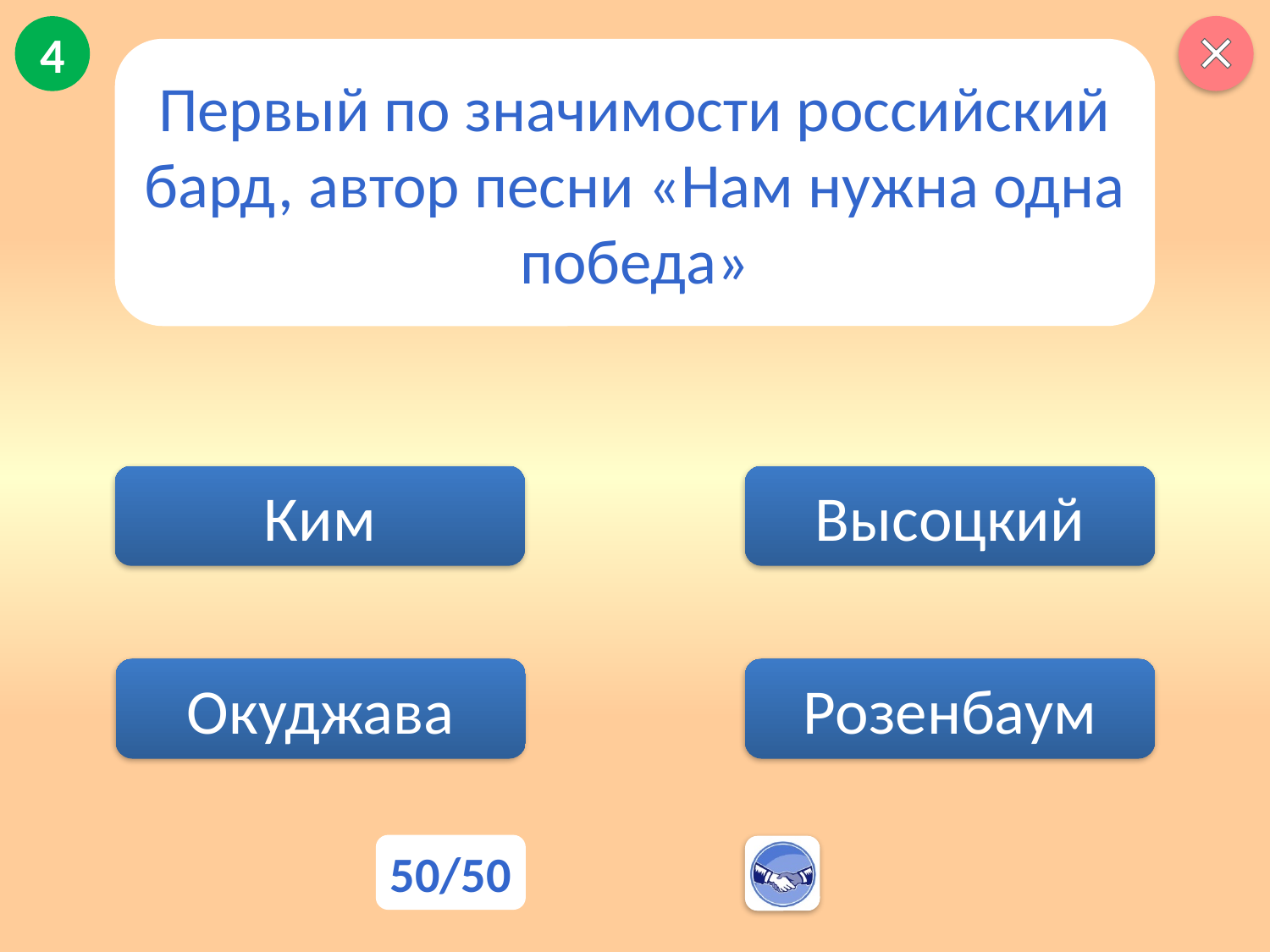

4
Первый по значимости российский бард, автор песни «Нам нужна одна победа»
Ким
Высоцкий
Розенбаум
Окуджава
50/50